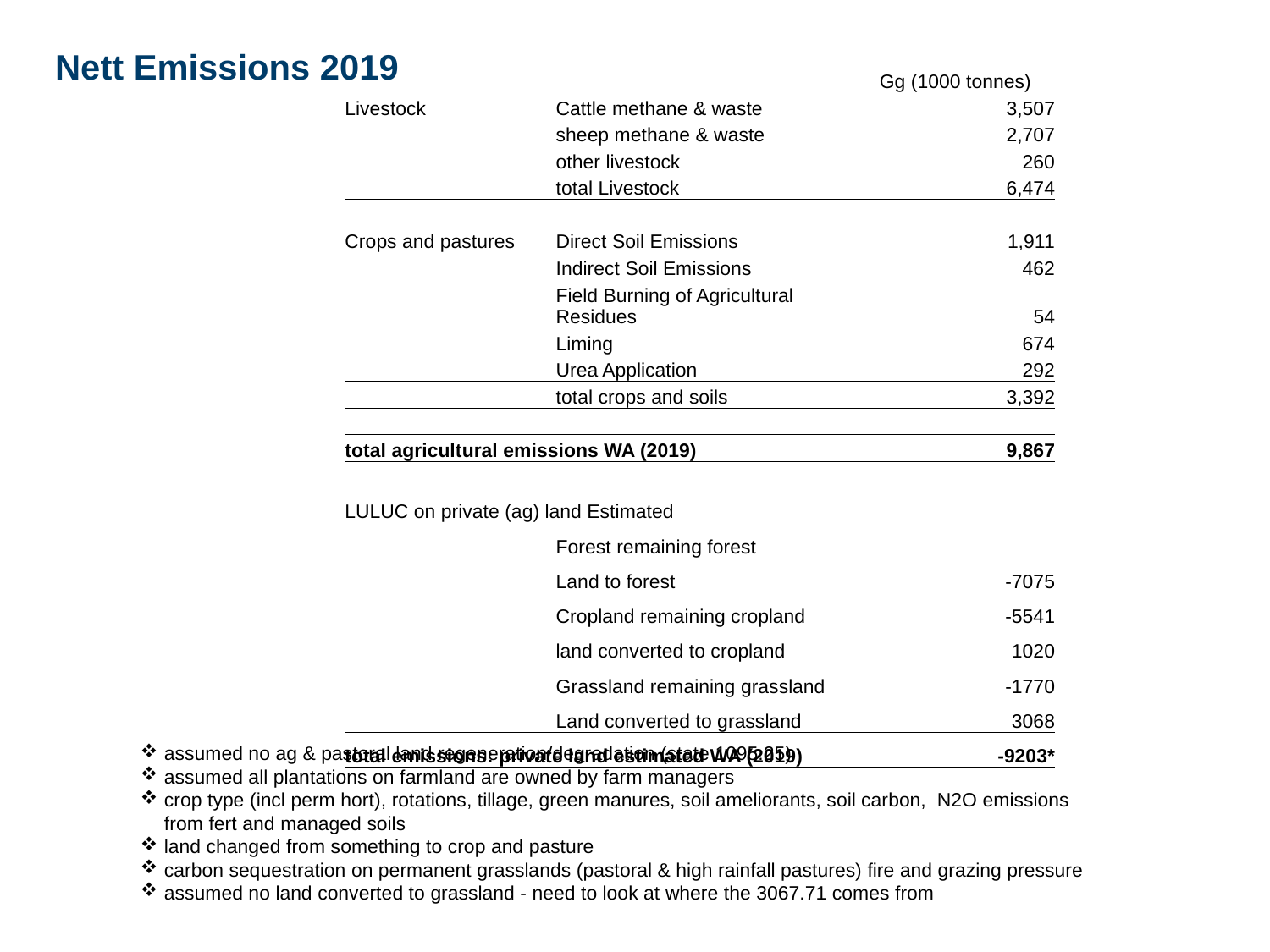

# Nett Emissions 2019
|  |  | Gg (1000 tonnes) |
| --- | --- | --- |
| Livestock | Cattle methane & waste | 3,507 |
|  | sheep methane & waste | 2,707 |
|  | other livestock | 260 |
|  | total Livestock | 6,474 |
|  |  |  |
| Crops and pastures | Direct Soil Emissions | 1,911 |
|  | Indirect Soil Emissions | 462 |
|  | Field Burning of Agricultural Residues | 54 |
|  | Liming | 674 |
|  | Urea Application | 292 |
|  | total crops and soils | 3,392 |
|  |  |  |
| total agricultural emissions WA (2019) |  | 9,867 |
|  |  |  |
| LULUC on private (ag) land Estimated |  |  |
|  | Forest remaining forest |  |
|  | Land to forest | -7075 |
|  | Cropland remaining cropland | -5541 |
|  | land converted to cropland | 1020 |
|  | Grassland remaining grassland | -1770 |
|  | Land converted to grassland | 3068 |
| total emissions: private land estimated WA (2019) |  | -9203\* |
assumed no ag & pastoral land regeneration/degradation (state 1095.25)
assumed all plantations on farmland are owned by farm managers
crop type (incl perm hort), rotations, tillage, green manures, soil ameliorants, soil carbon,  N2O emissions from fert and managed soils
land changed from something to crop and pasture
carbon sequestration on permanent grasslands (pastoral & high rainfall pastures) fire and grazing pressure
assumed no land converted to grassland - need to look at where the 3067.71 comes from